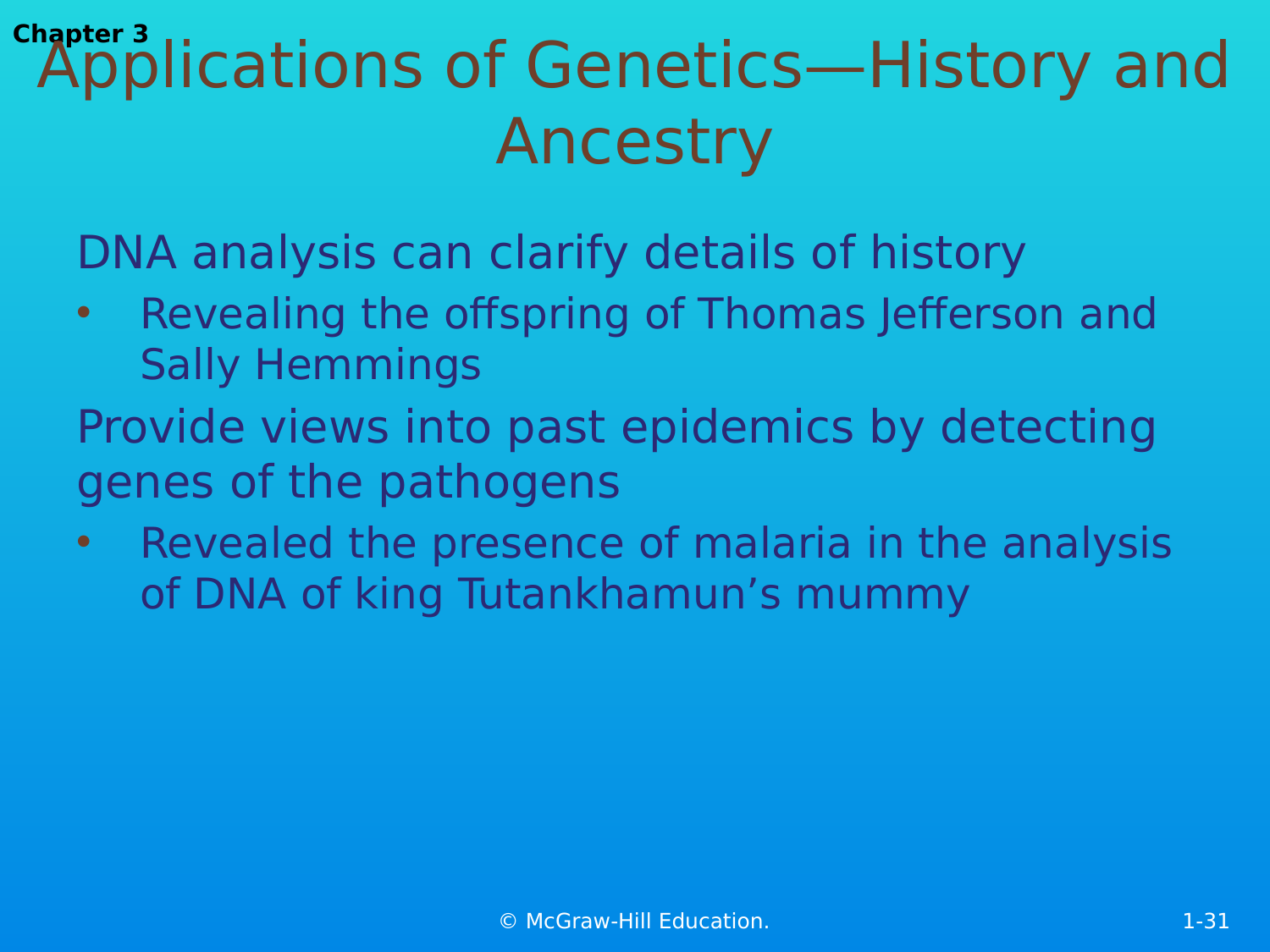

# Applications of Genetics—History and Ancestry
DNA analysis can clarify details of history
Revealing the offspring of Thomas Jefferson and Sally Hemmings
Provide views into past epidemics by detecting genes of the pathogens
Revealed the presence of malaria in the analysis of DNA of king Tutankhamun’s mummy